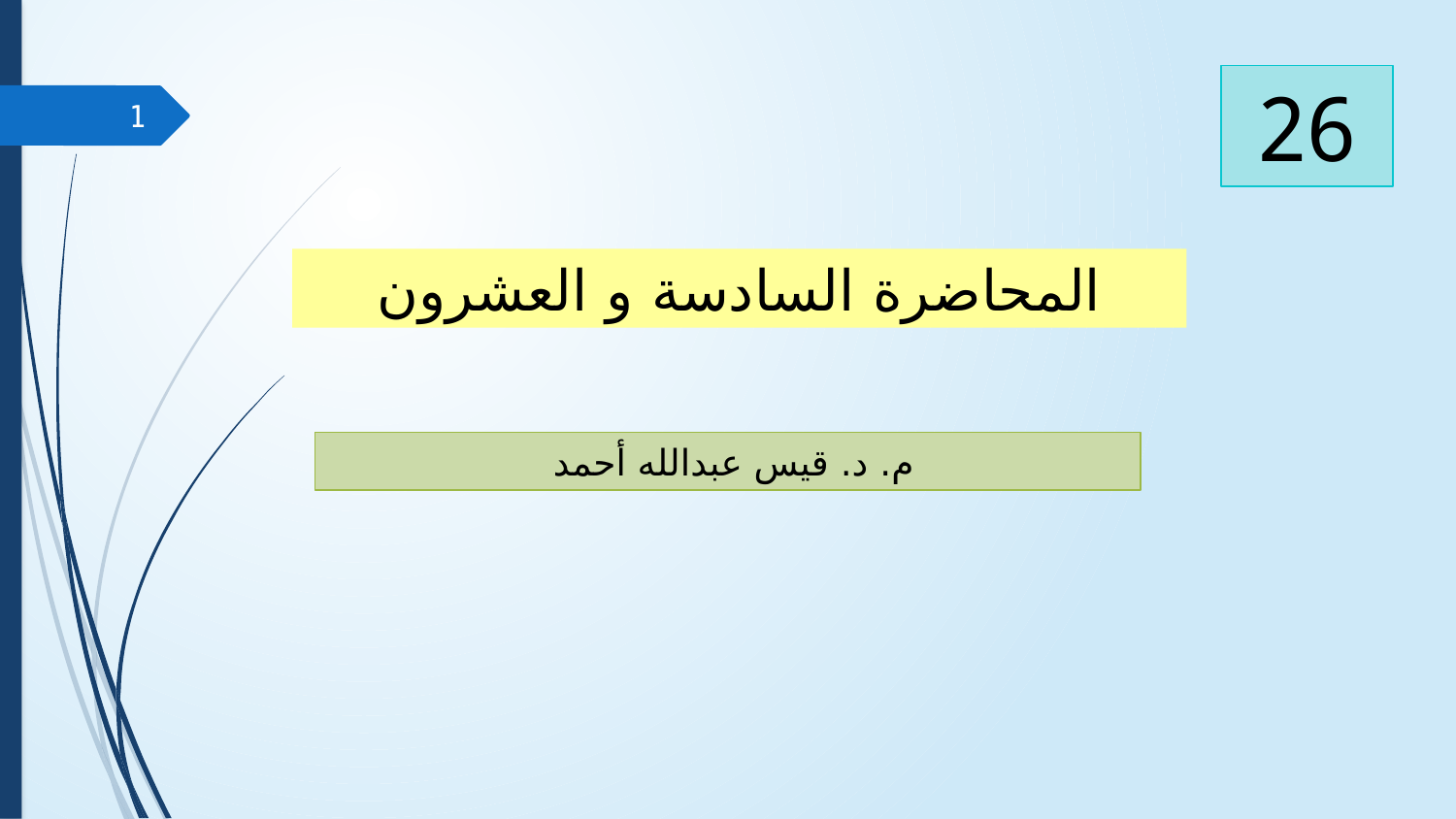

26
1
المحاضرة السادسة و العشرون
م. د. قيس عبدالله أحمد